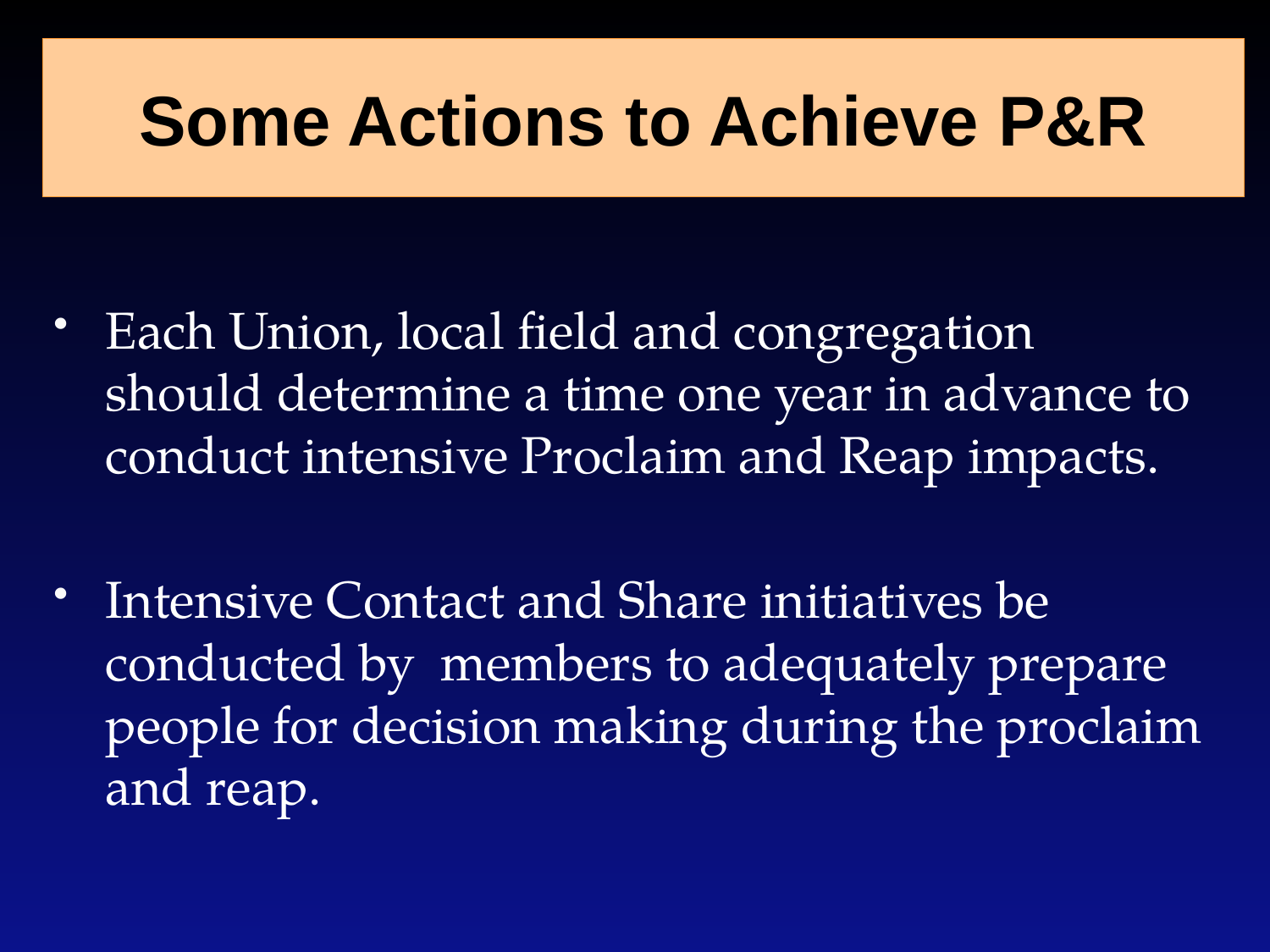

# Some Actions to Achieve P&R
Each Union, local field and congregation should determine a time one year in advance to conduct intensive Proclaim and Reap impacts.

Intensive Contact and Share initiatives be conducted by  members to adequately prepare people for decision making during the proclaim and reap.